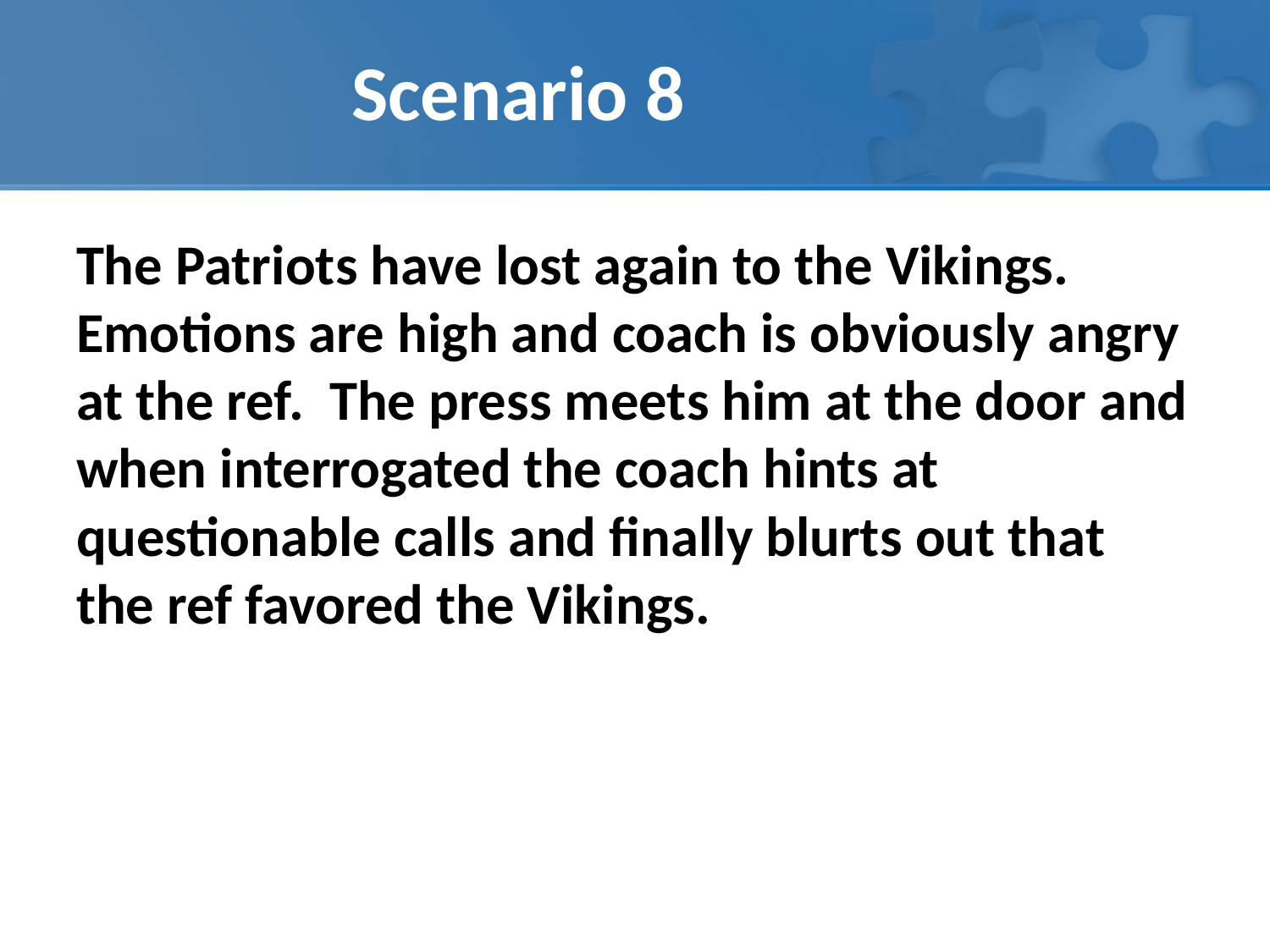

# Scenario 8
The Patriots have lost again to the Vikings.  Emotions are high and coach is obviously angry at the ref.  The press meets him at the door and when interrogated the coach hints at questionable calls and finally blurts out that the ref favored the Vikings.